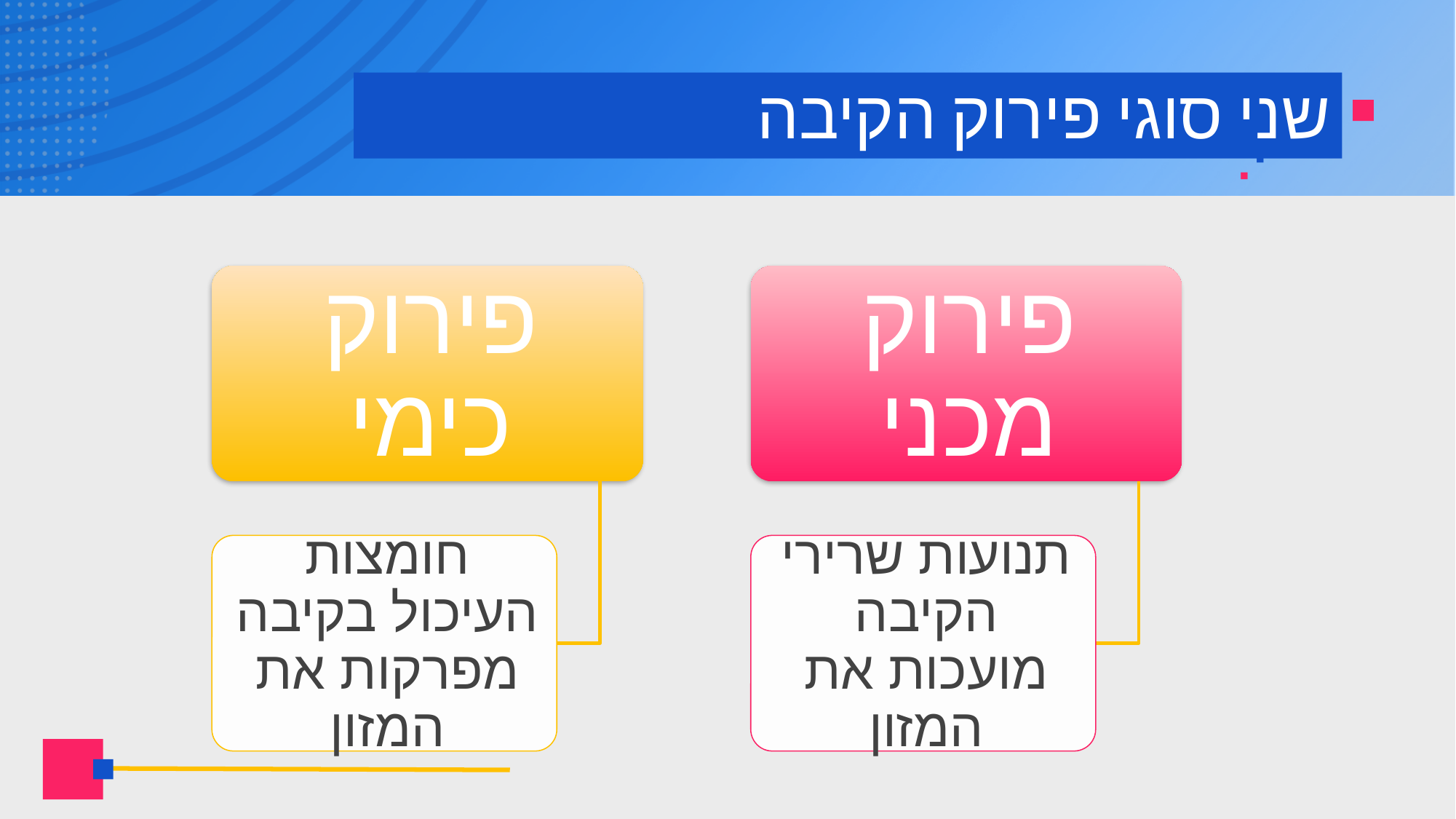

# שני סוגי פירוק הקיבה
פירוק מכני
תנועות שרירי הקיבה מועכות את המזון
פירוק כימי
חומצות העיכול בקיבה מפרקות את המזון